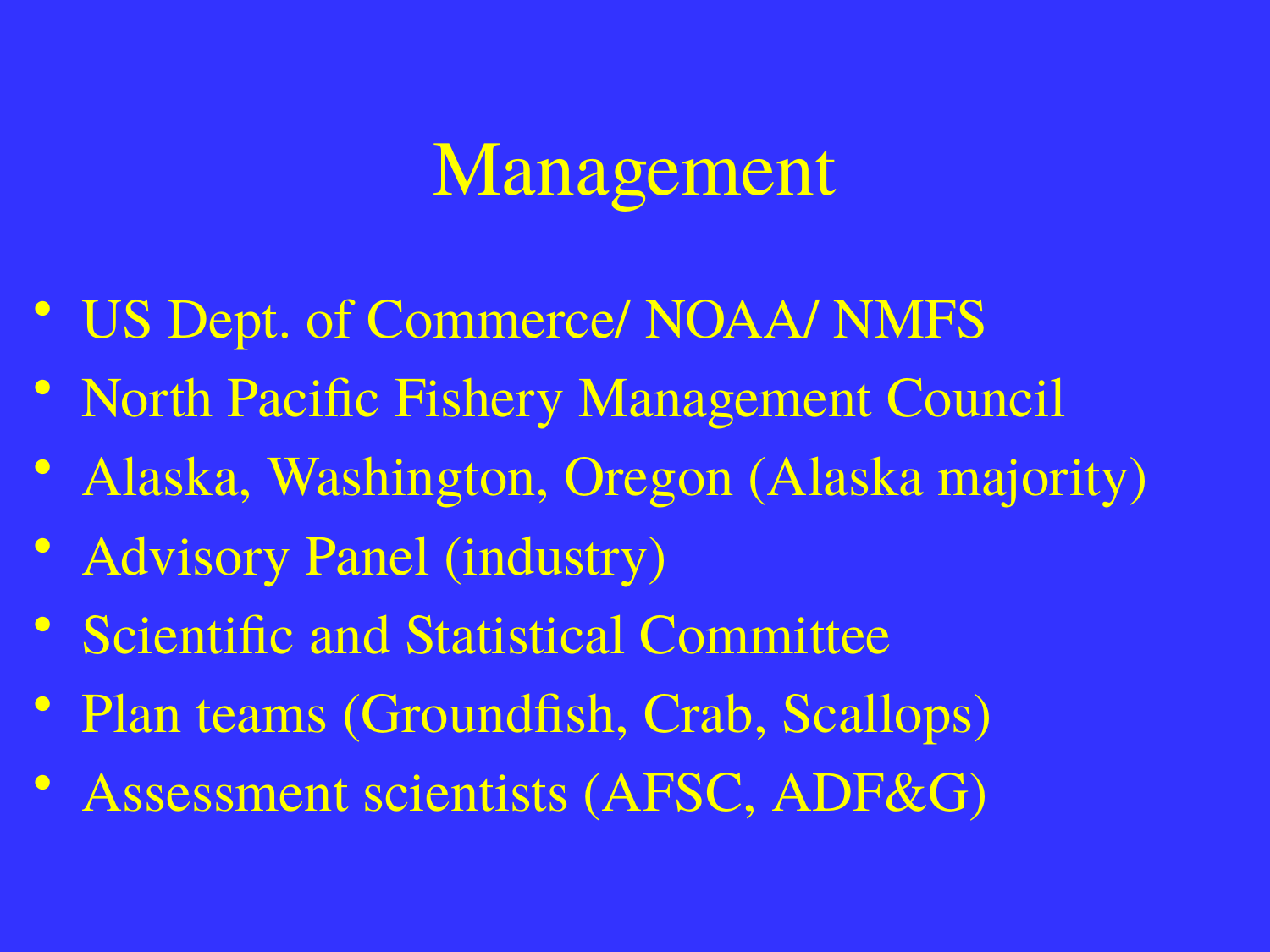

# Management
US Dept. of Commerce/ NOAA/ NMFS
North Pacific Fishery Management Council
Alaska, Washington, Oregon (Alaska majority)
Advisory Panel (industry)
Scientific and Statistical Committee
Plan teams (Groundfish, Crab, Scallops)
Assessment scientists (AFSC, ADF&G)